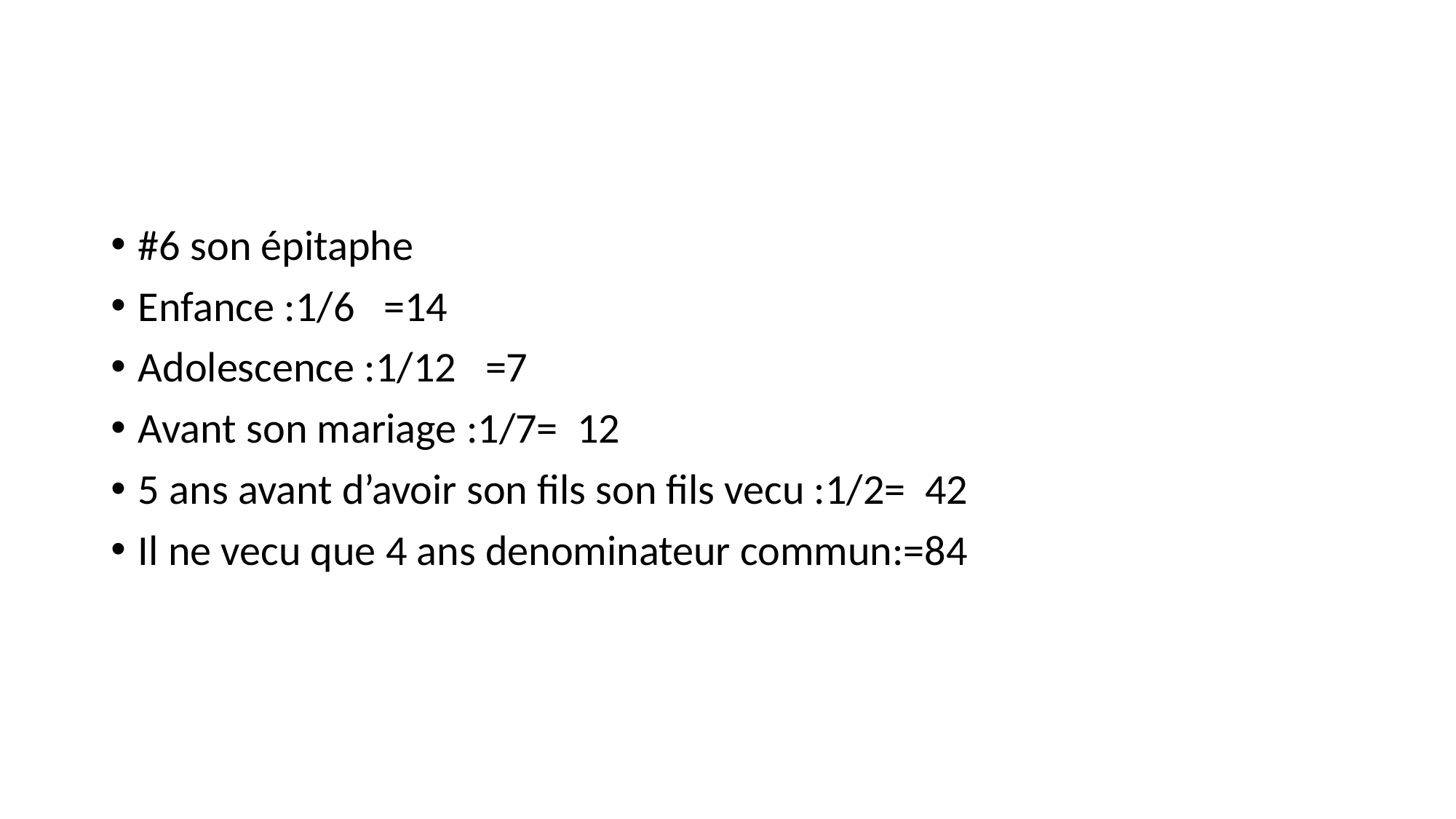

#6 son épitaphe
Enfance :1/6   =14
Adolescence :1/12   =7
Avant son mariage :1/7=  12
5 ans avant d’avoir son fils son fils vecu :1/2=  42
Il ne vecu que 4 ans denominateur commun:=84